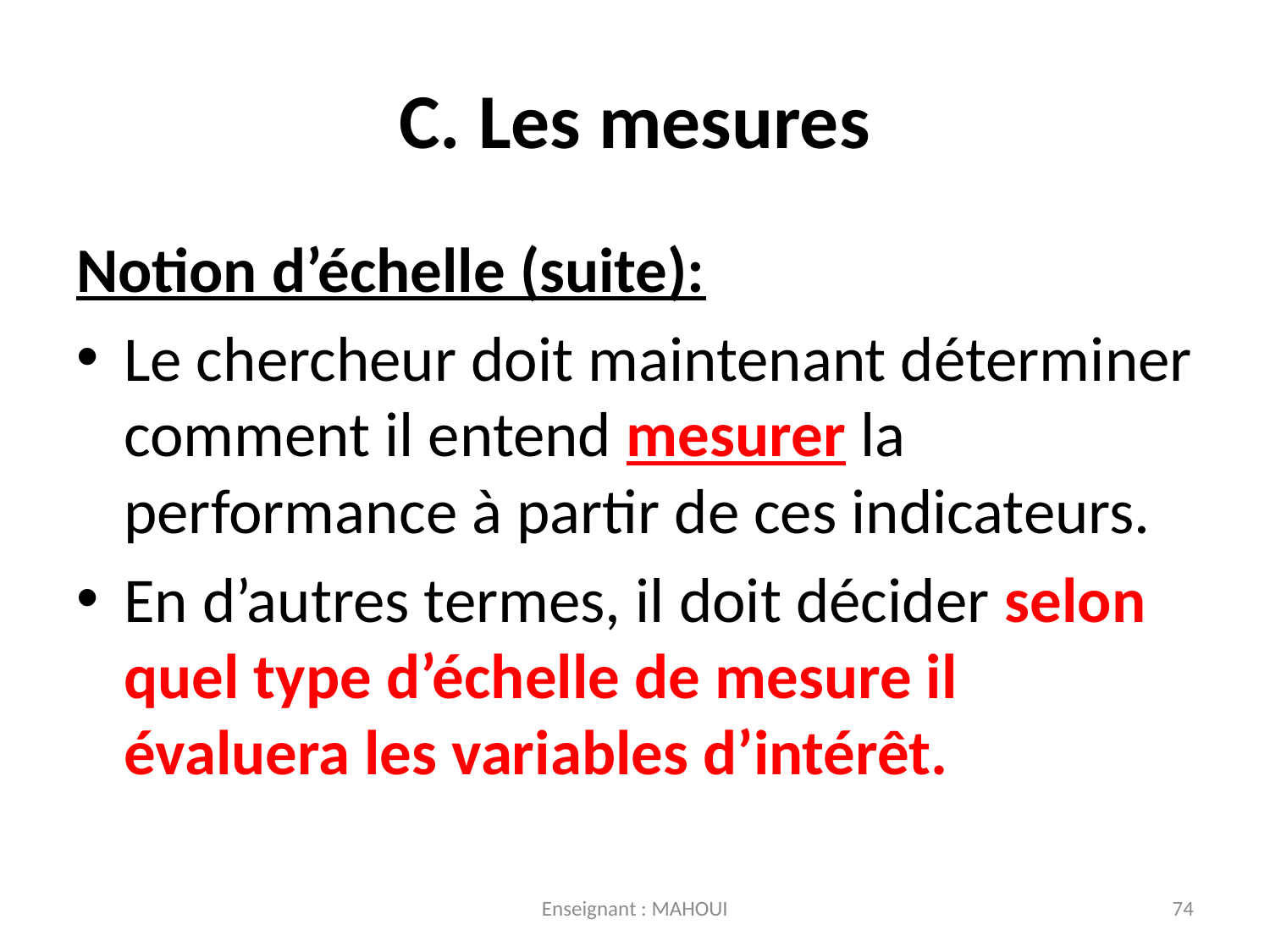

# C. Les mesures
Notion d’échelle (suite):
Le chercheur doit maintenant déterminer comment il entend mesurer la performance à partir de ces indicateurs.
En d’autres termes, il doit décider selon quel type d’échelle de mesure il évaluera les variables d’intérêt.
Enseignant : MAHOUI
74